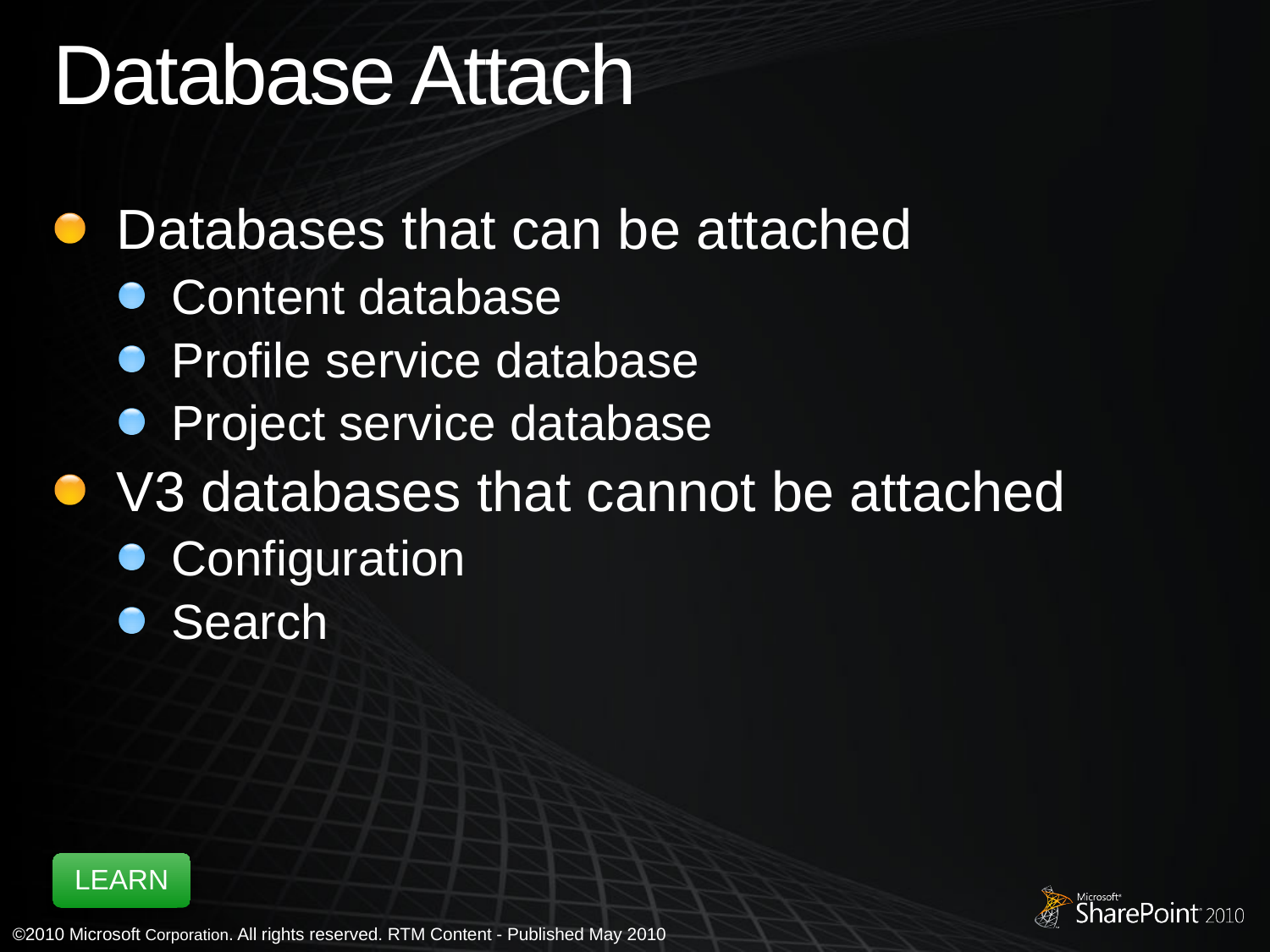

# Database Attach
Databases that can be attached
Content database
Profile service database
Project service database
V3 databases that cannot be attached
Configuration
Search